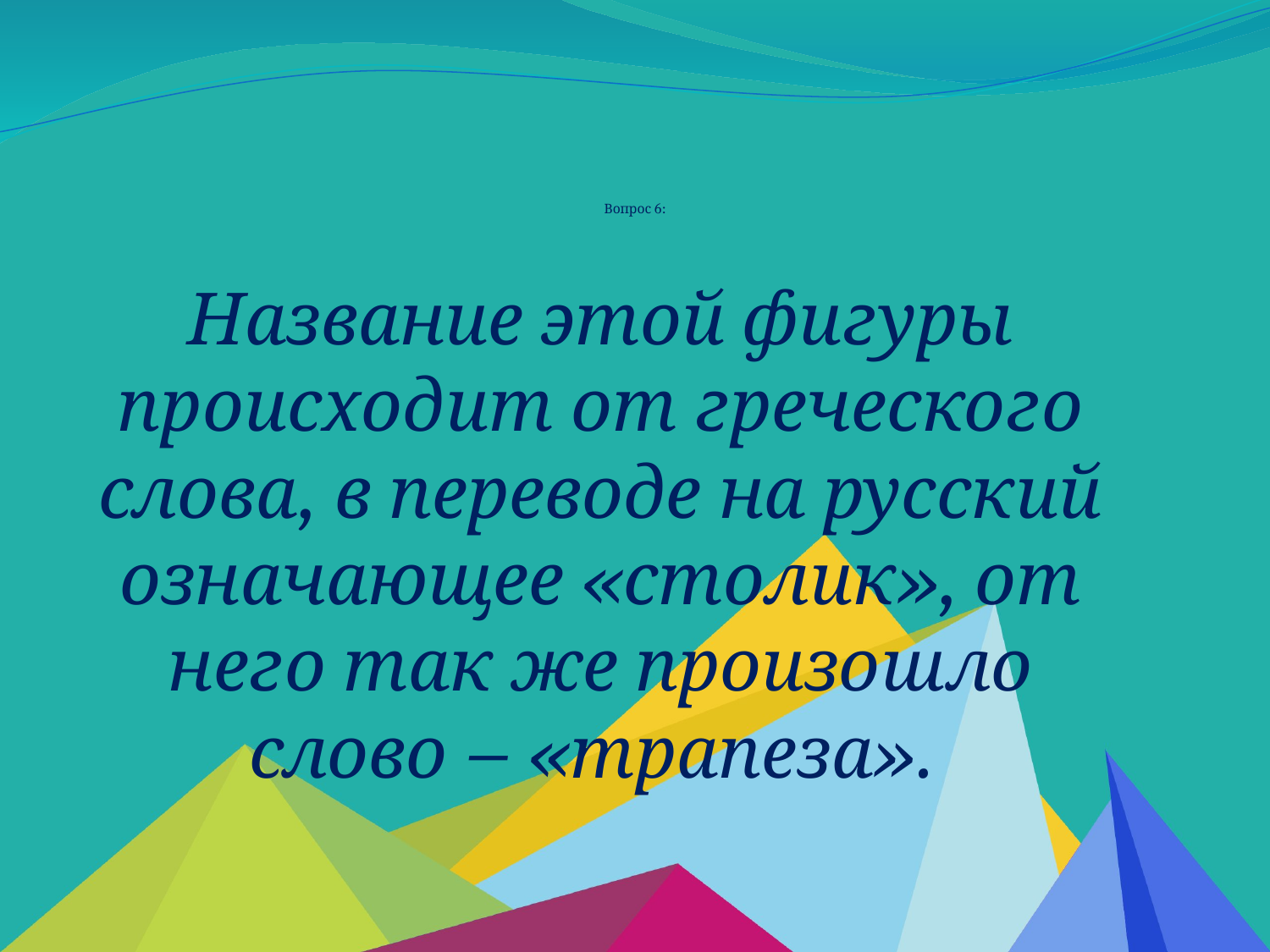

# Вопрос 6:
Название этой фигуры происходит от греческого слова, в переводе на русский означающее «столик», от него так же произошло слово – «трапеза».